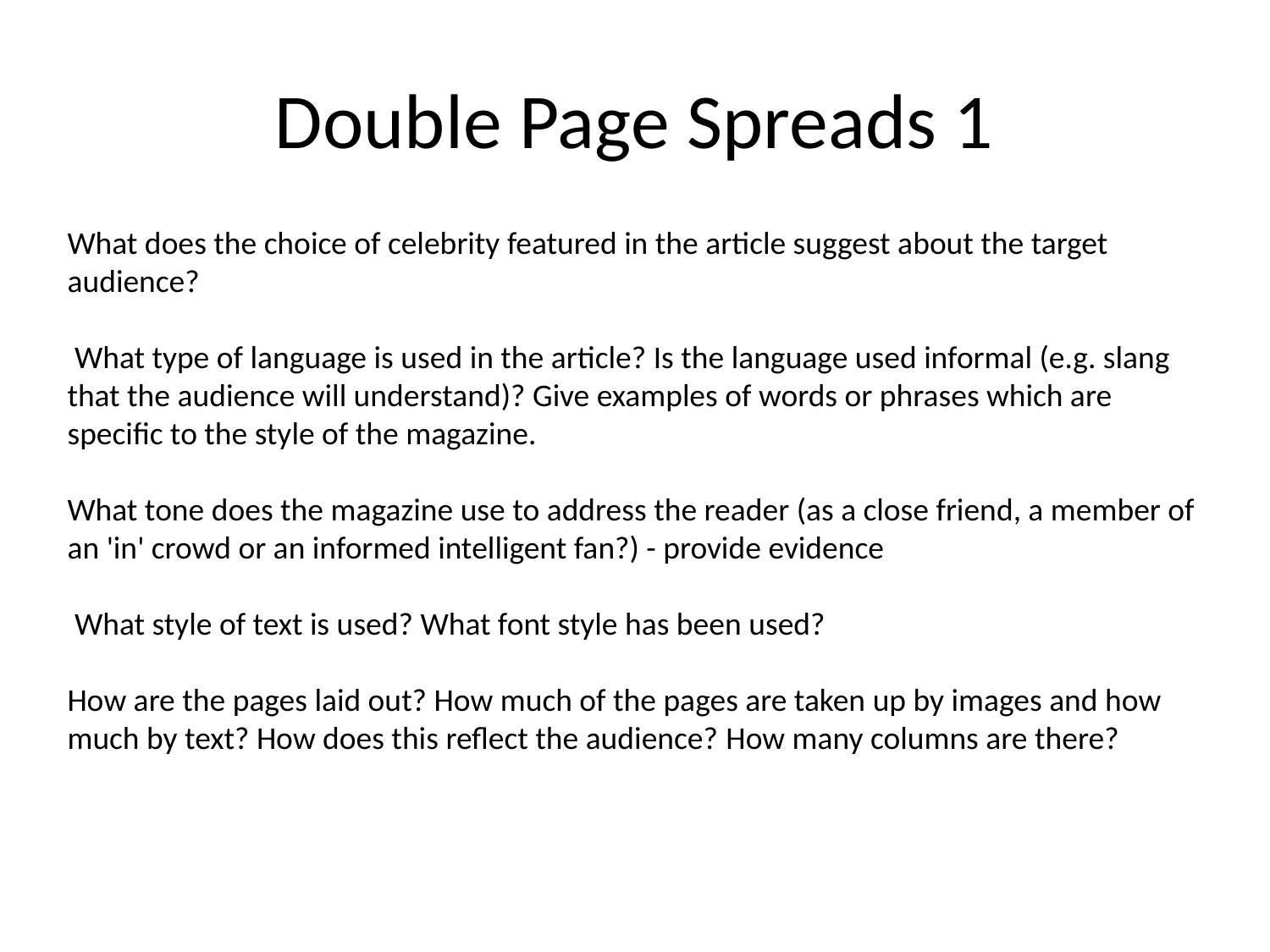

# Double Page Spreads 1
What does the choice of celebrity featured in the article suggest about the target audience?
 What type of language is used in the article? Is the language used informal (e.g. slang that the audience will understand)? Give examples of words or phrases which are specific to the style of the magazine.
What tone does the magazine use to address the reader (as a close friend, a member of an 'in' crowd or an informed intelligent fan?) - provide evidence
 What style of text is used? What font style has been used?
How are the pages laid out? How much of the pages are taken up by images and how much by text? How does this reflect the audience? How many columns are there?